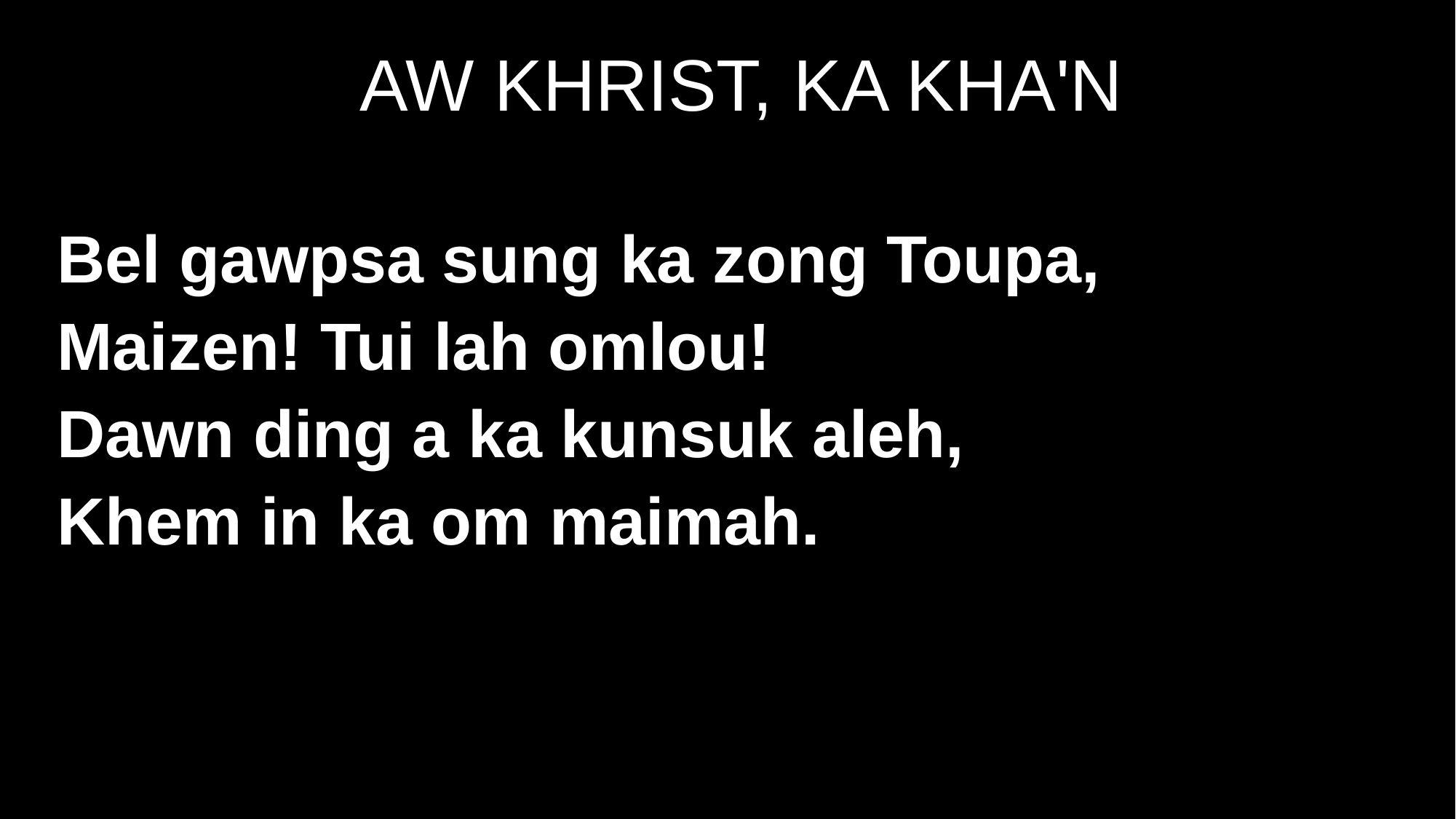

AW KHRIST, KA KHA'N
Bel gawpsa sung ka zong Toupa,
Maizen! Tui lah omlou!
Dawn ding a ka kunsuk aleh,
Khem in ka om maimah.